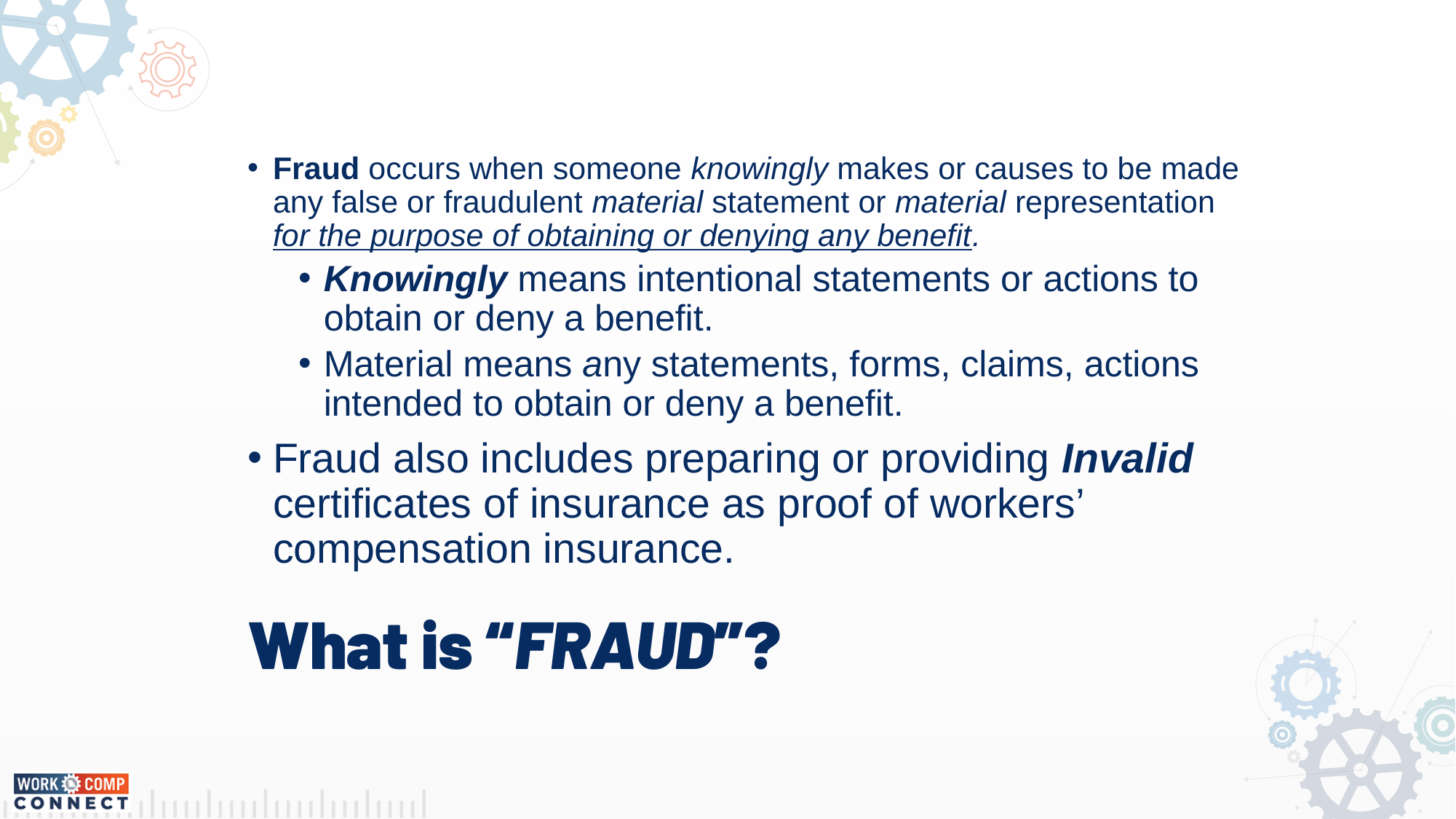

Fraud occurs when someone knowingly makes or causes to be made any false or fraudulent material statement or material representation for the purpose of obtaining or denying any benefit.
Knowingly means intentional statements or actions to obtain or deny a benefit.
Material means any statements, forms, claims, actions intended to obtain or deny a benefit.
Fraud also includes preparing or providing Invalid certificates of insurance as proof of workers’ compensation insurance.
What is “FRAUD”?